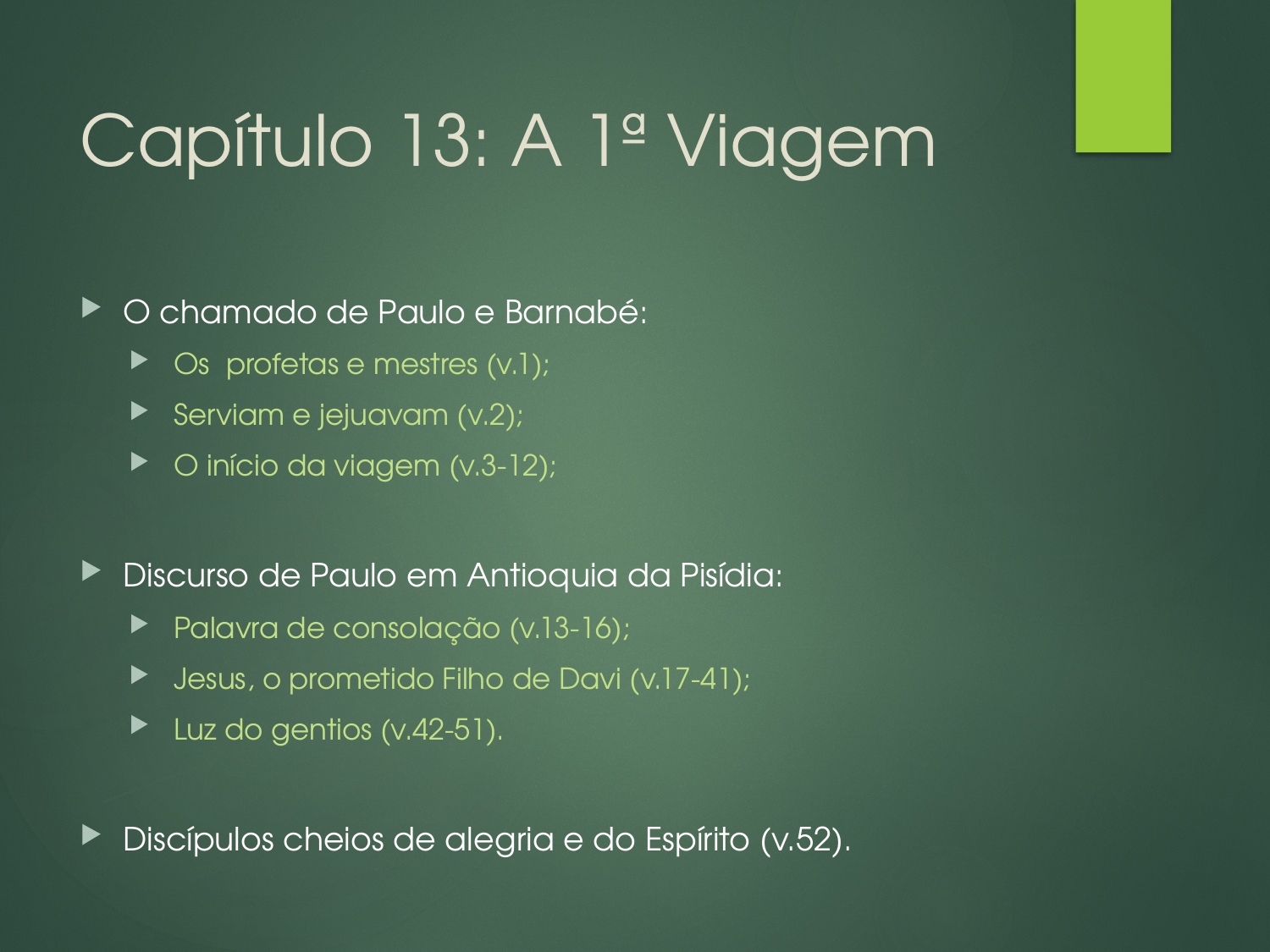

# Capítulo 13: A 1ª Viagem
O chamado de Paulo e Barnabé:
Os  profetas e mestres (v.1);
Serviam e jejuavam (v.2);
O início da viagem (v.3-12);

Discurso de Paulo em Antioquia da Pisídia:
Palavra de consolação (v.13-16);
Jesus, o prometido Filho de Davi (v.17-41);
Luz do gentios (v.42-51).

Discípulos cheios de alegria e do Espírito (v.52).